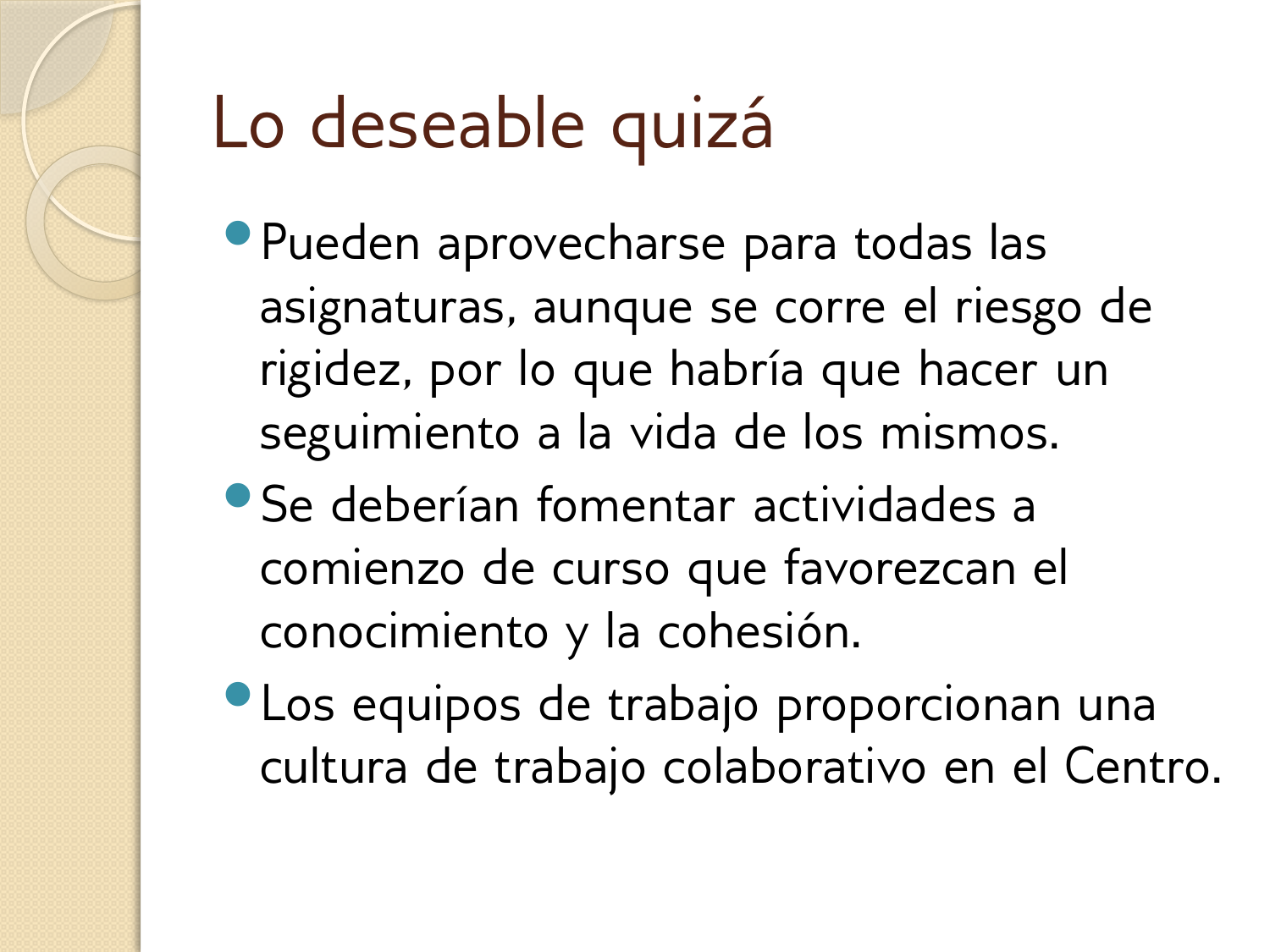

# Lo deseable quizá
Pueden aprovecharse para todas las asignaturas, aunque se corre el riesgo de rigidez, por lo que habría que hacer un seguimiento a la vida de los mismos.
Se deberían fomentar actividades a comienzo de curso que favorezcan el conocimiento y la cohesión.
Los equipos de trabajo proporcionan una cultura de trabajo colaborativo en el Centro.